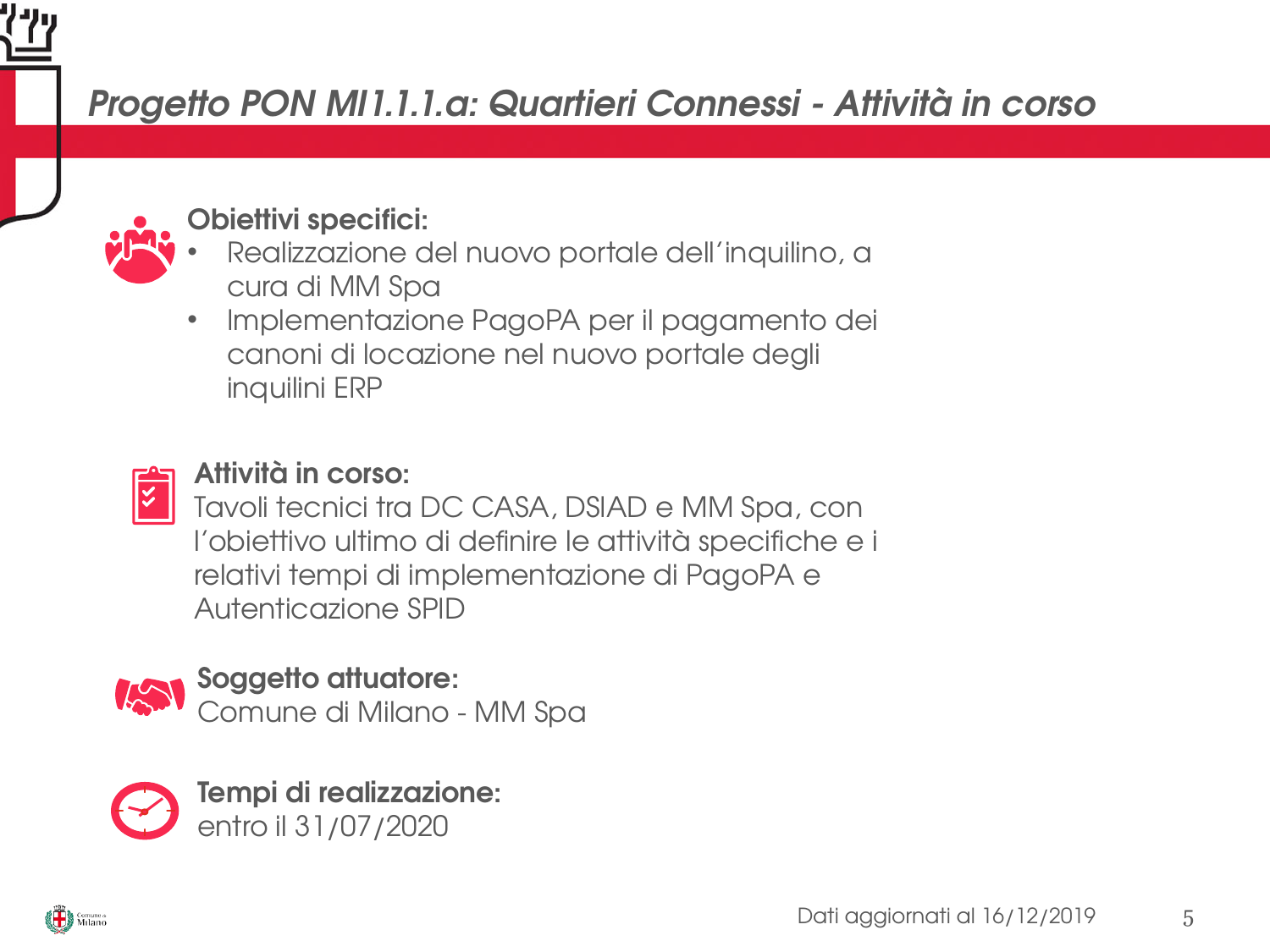

# Progetto PON MI1.1.1.a: Quartieri Connessi - Attività in corso
Obiettivi specifici:
Realizzazione del nuovo portale dell’inquilino, a    cura di MM Spa
Implementazione PagoPA per il pagamento dei  canoni di locazione nel nuovo portale degli inquilini ERP

Attività in corso:
Tavoli tecnici tra DC CASA, DSIAD e MM Spa, con l’obiettivo ultimo di definire le attività specifiche e i relativi tempi di implementazione di PagoPA e Autenticazione SPID

Soggetto attuatore:
Comune di Milano - MM Spa

Tempi di realizzazione:
entro il 31/07/2020

5
Dati aggiornati al 16/12/2019